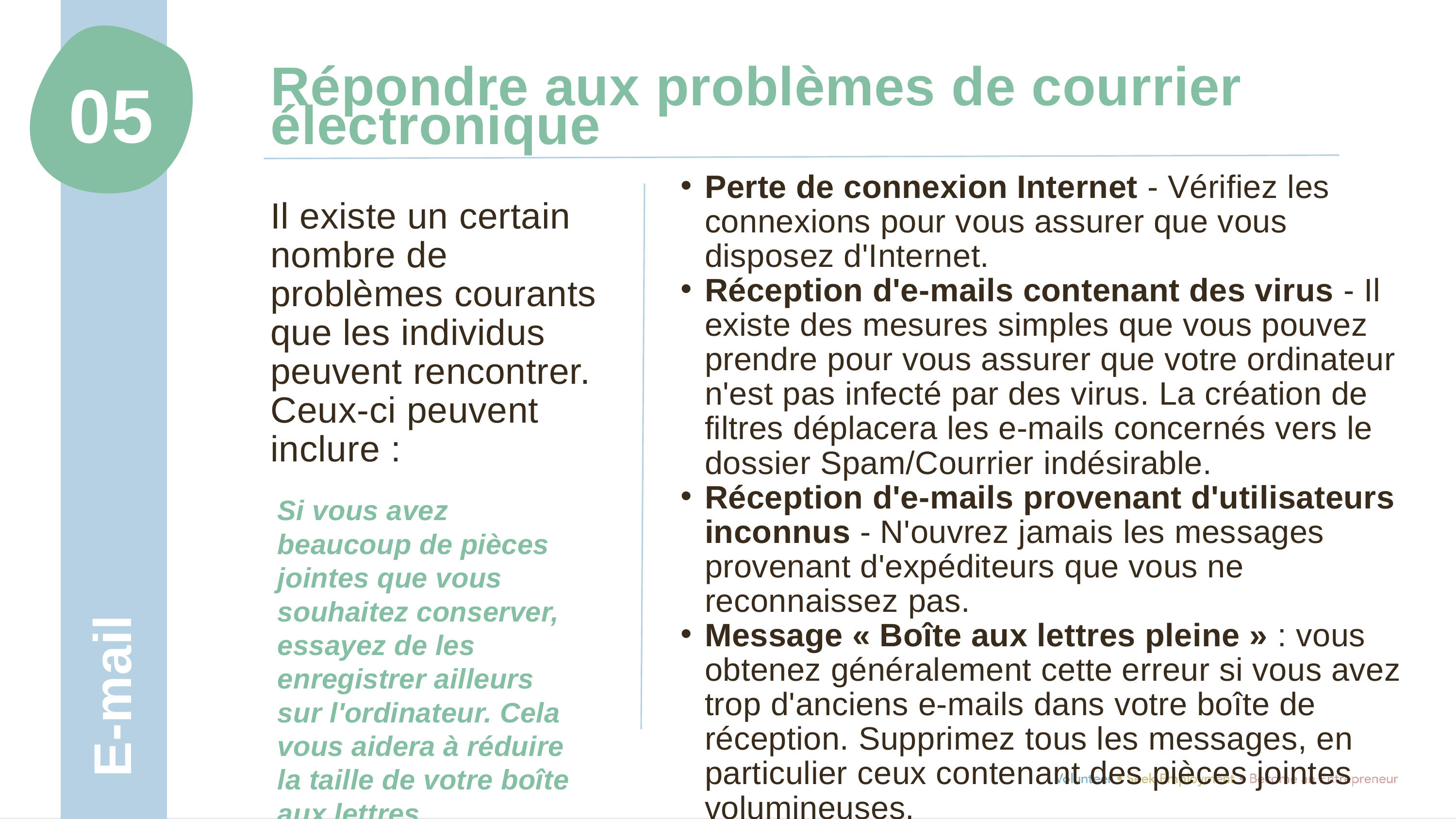

05
Répondre aux problèmes de courrier électronique

Perte de connexion Internet - Vérifiez les connexions pour vous assurer que vous disposez d'Internet.
Réception d'e-mails contenant des virus - Il existe des mesures simples que vous pouvez prendre pour vous assurer que votre ordinateur n'est pas infecté par des virus. La création de filtres déplacera les e-mails concernés vers le dossier Spam/Courrier indésirable.
Réception d'e-mails provenant d'utilisateurs inconnus - N'ouvrez jamais les messages provenant d'expéditeurs que vous ne reconnaissez pas.
Message « Boîte aux lettres pleine » : vous obtenez généralement cette erreur si vous avez trop d'anciens e-mails dans votre boîte de réception. Supprimez tous les messages, en particulier ceux contenant des pièces jointes volumineuses.

Il existe un certain nombre de problèmes courants que les individus peuvent rencontrer. Ceux-ci peuvent inclure :
E-mail

Si vous avez beaucoup de pièces jointes que vous souhaitez conserver, essayez de les enregistrer ailleurs sur l'ordinateur. Cela vous aidera à réduire la taille de votre boîte aux lettres.